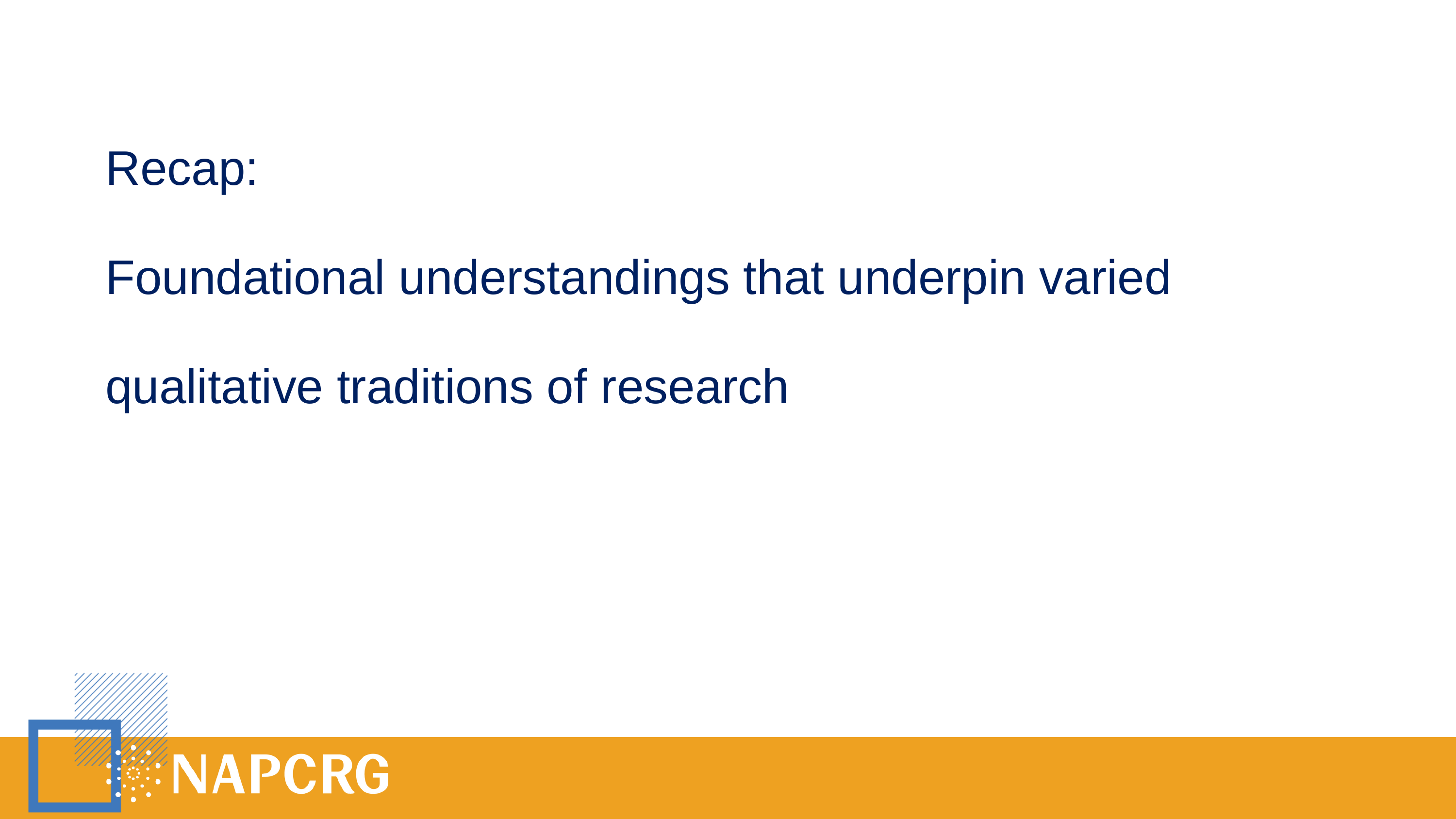

Recap:
Foundational understandings that underpin varied qualitative traditions of research